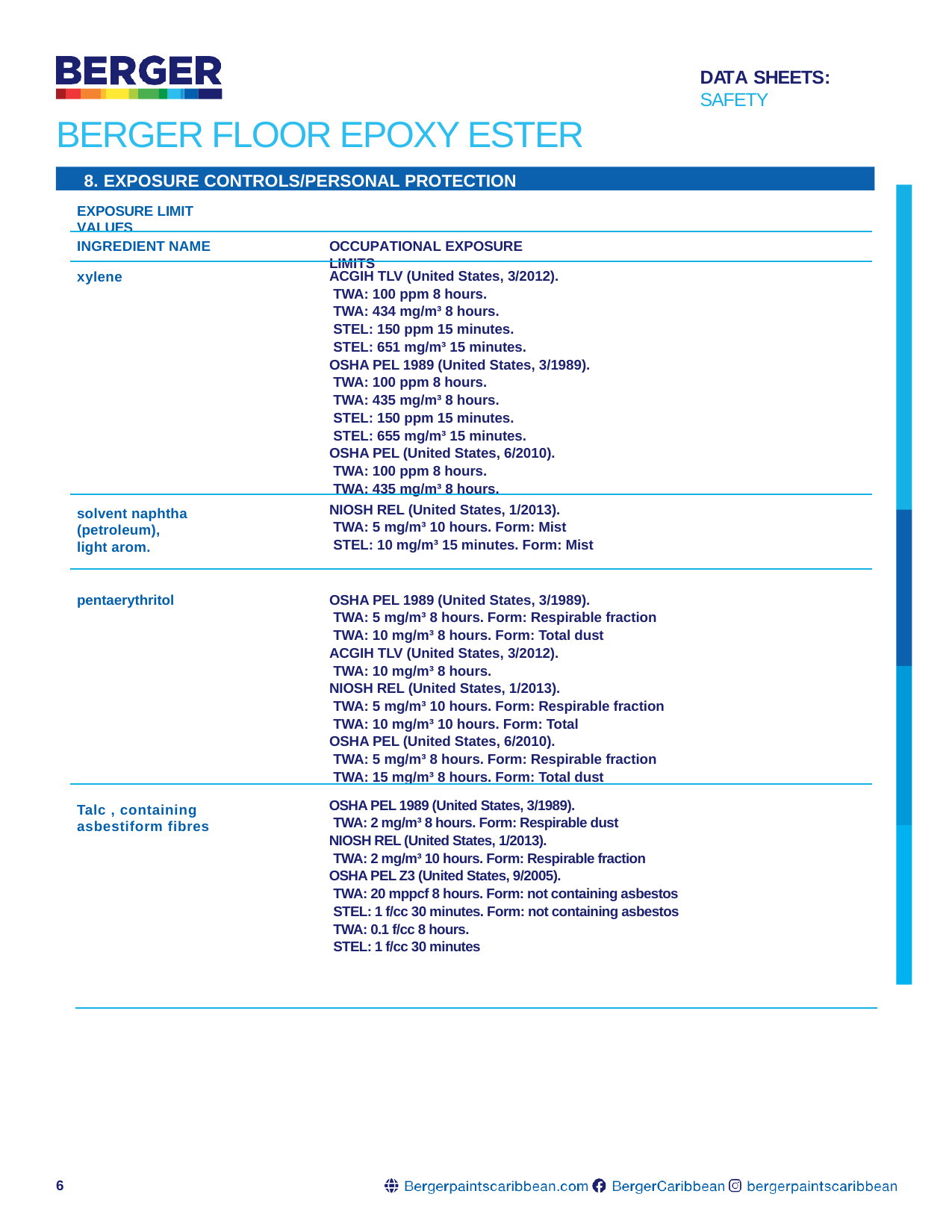

DATA SHEETS: SAFETY
# BERGER FLOOR EPOXY ESTER
8. EXPOSURE CONTROLS/PERSONAL PROTECTION

EXPOSURE LIMIT VALUES

INGREDIENT NAME
OCCUPATIONAL EXPOSURE LIMITS

xylene
ACGIH TLV (United States, 3/2012).
 TWA: 100 ppm 8 hours.
 TWA: 434 mg/m³ 8 hours.
 STEL: 150 ppm 15 minutes.
 STEL: 651 mg/m³ 15 minutes.
OSHA PEL 1989 (United States, 3/1989).
 TWA: 100 ppm 8 hours.
 TWA: 435 mg/m³ 8 hours.
 STEL: 150 ppm 15 minutes.
 STEL: 655 mg/m³ 15 minutes.
OSHA PEL (United States, 6/2010).
 TWA: 100 ppm 8 hours.
 TWA: 435 mg/m³ 8 hours.

NIOSH REL (United States, 1/2013).
 TWA: 5 mg/m³ 10 hours. Form: Mist
 STEL: 10 mg/m³ 15 minutes. Form: Mist
solvent naphtha (petroleum), light arom.

pentaerythritol
OSHA PEL 1989 (United States, 3/1989).
 TWA: 5 mg/m³ 8 hours. Form: Respirable fraction
 TWA: 10 mg/m³ 8 hours. Form: Total dust
ACGIH TLV (United States, 3/2012).
 TWA: 10 mg/m³ 8 hours.
NIOSH REL (United States, 1/2013).
 TWA: 5 mg/m³ 10 hours. Form: Respirable fraction
 TWA: 10 mg/m³ 10 hours. Form: Total
OSHA PEL (United States, 6/2010).
 TWA: 5 mg/m³ 8 hours. Form: Respirable fraction
 TWA: 15 mg/m³ 8 hours. Form: Total dust

OSHA PEL 1989 (United States, 3/1989).
 TWA: 2 mg/m³ 8 hours. Form: Respirable dust
NIOSH REL (United States, 1/2013).
 TWA: 2 mg/m³ 10 hours. Form: Respirable fraction
OSHA PEL Z3 (United States, 9/2005).
 TWA: 20 mppcf 8 hours. Form: not containing asbestos
 STEL: 1 f/cc 30 minutes. Form: not containing asbestos
 TWA: 0.1 f/cc 8 hours.
 STEL: 1 f/cc 30 minutes
Talc , containing asbestiform fibres

6